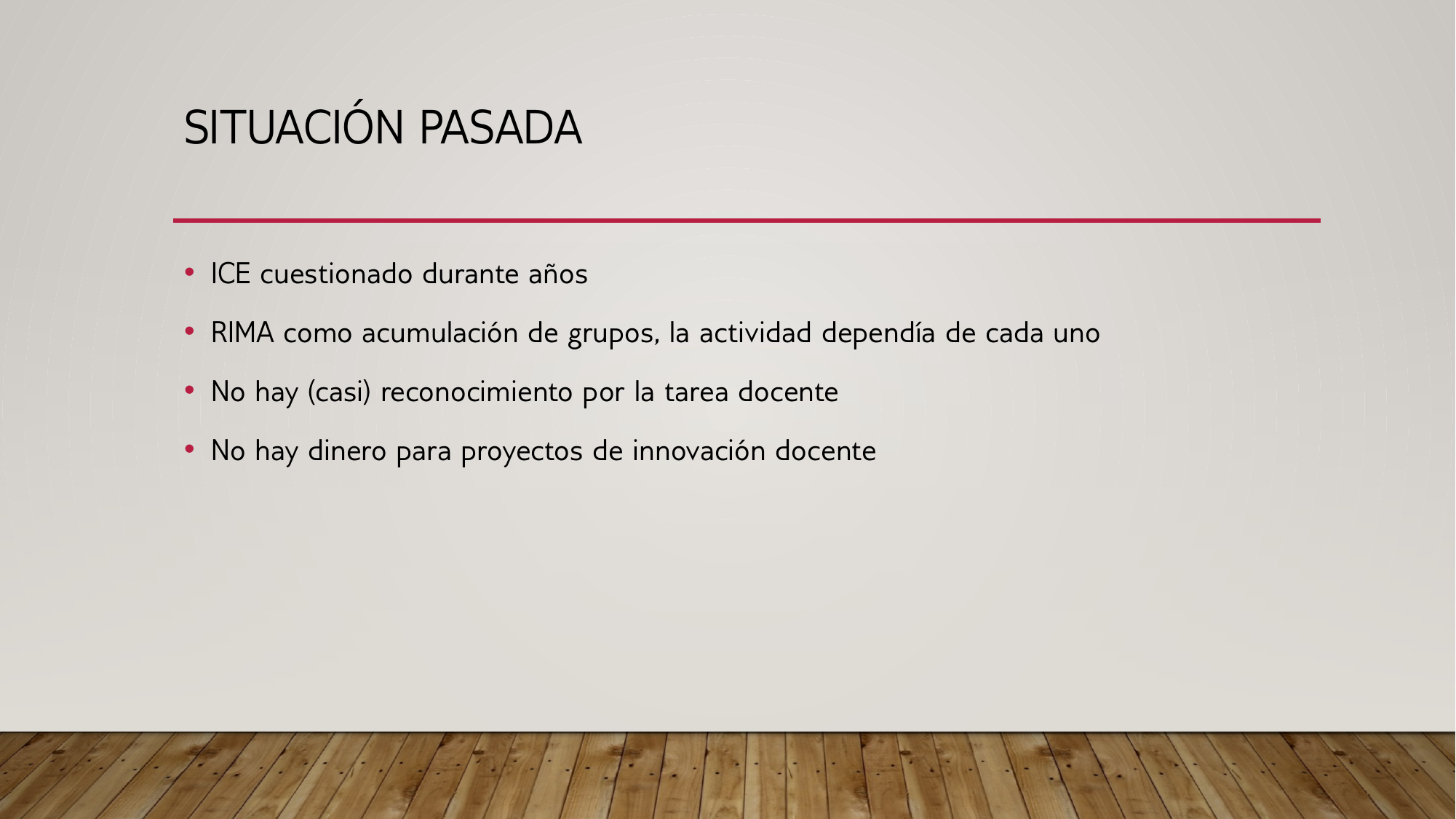

# Situación pasada
ICE cuestionado durante años
RIMA como acumulación de grupos, la actividad dependía de cada uno
No hay (casi) reconocimiento por la tarea docente
No hay dinero para proyectos de innovación docente